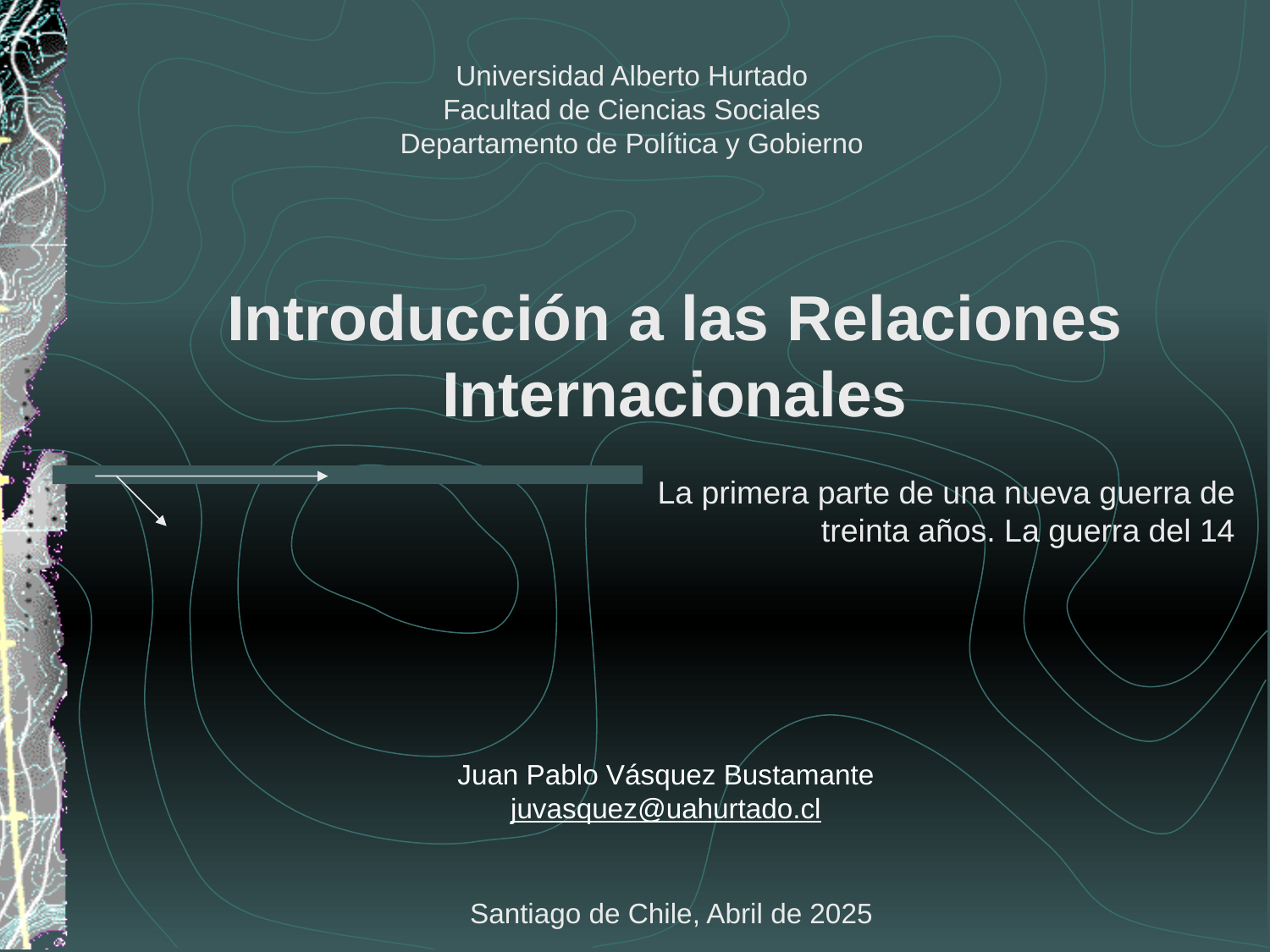

Universidad Alberto Hurtado
Facultad de Ciencias Sociales
Departamento de Política y Gobierno
Introducción a las Relaciones Internacionales

La primera parte de una nueva guerra de treinta años. La guerra del 14
Juan Pablo Vásquez Bustamante
juvasquez@uahurtado.cl

Santiago de Chile, Abril de 2025